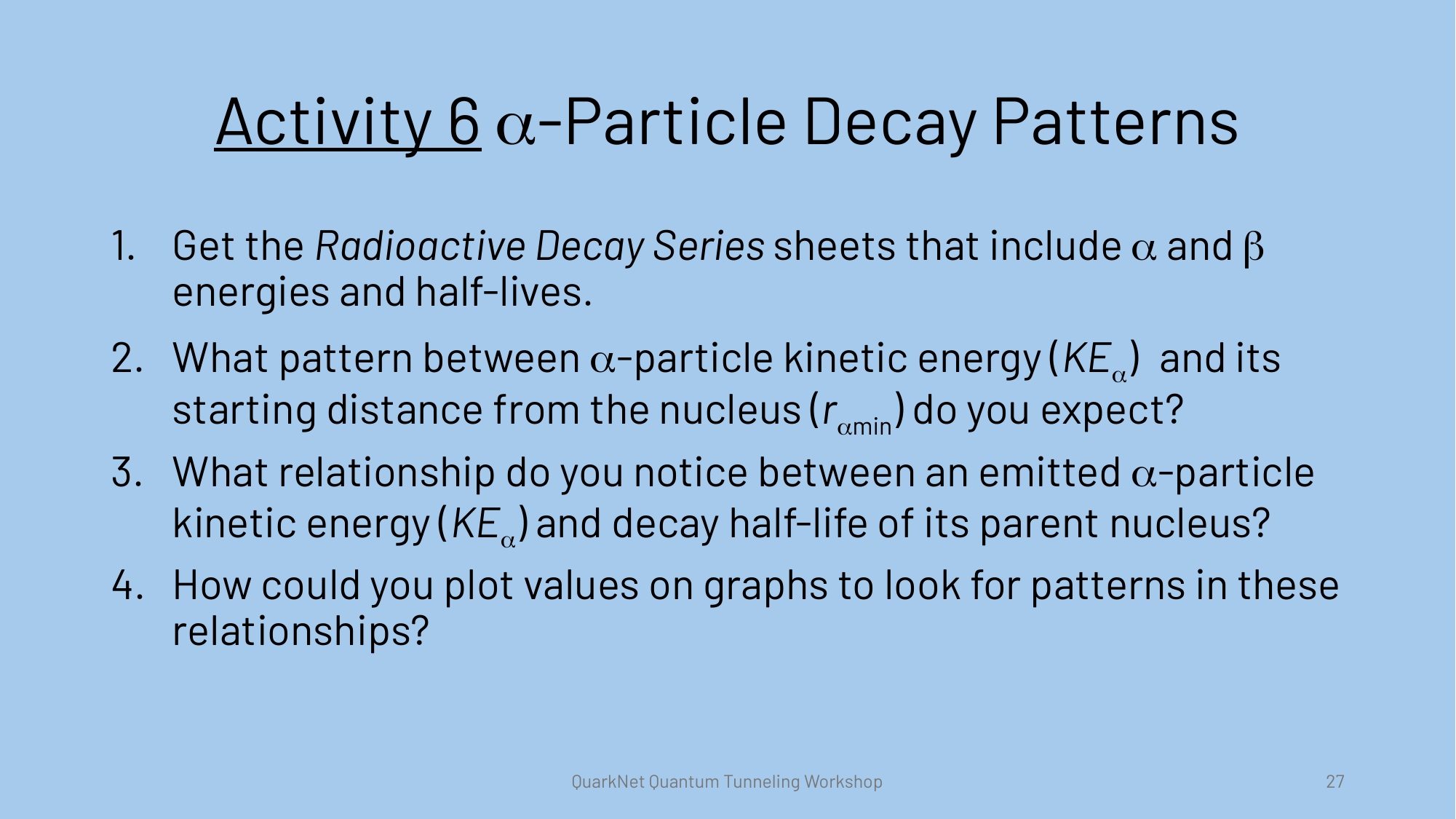

# Activity 6 α-Particle Decay Patterns
Get the Radioactive Decay Series sheets that include α and β energies and half-lives.
What pattern between α-particle kinetic energy (KEα) and its starting distance from the nucleus (rαmin) do you expect?
What relationship do you notice between an emitted α-particle kinetic energy (KEα) and decay half-life of its parent nucleus?
How could you plot values on graphs to look for patterns in these relationships?
QuarkNet Quantum Tunneling Workshop
27